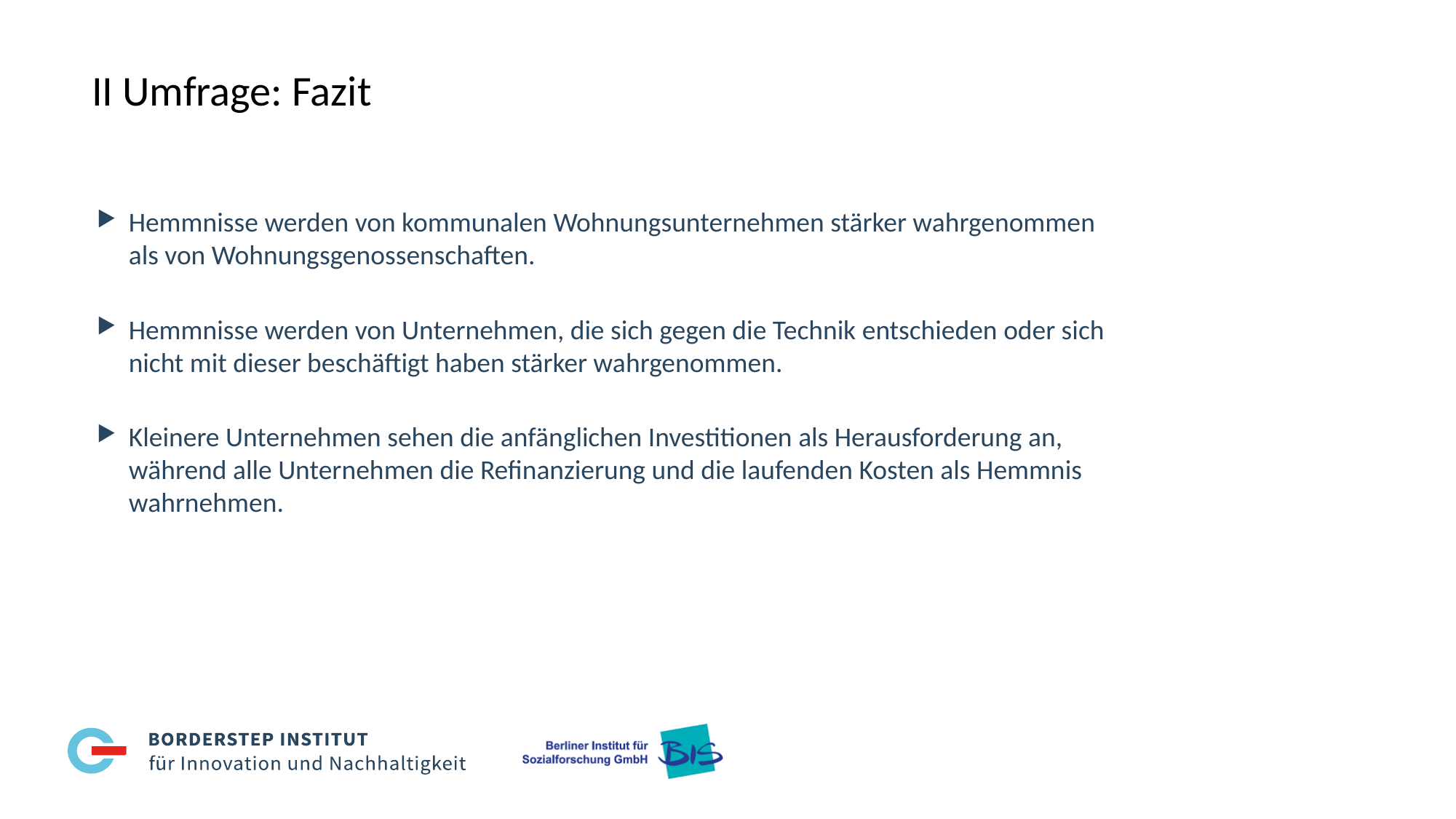

# II Umfrage: Fazit
Hemmnisse werden von kommunalen Wohnungsunternehmen stärker wahrgenommen
als von Wohnungsgenossenschaften.
Hemmnisse werden von Unternehmen, die sich gegen die Technik entschieden oder sich nicht mit dieser beschäftigt haben stärker wahrgenommen.
Kleinere Unternehmen sehen die anfänglichen Investitionen als Herausforderung an, während alle Unternehmen die Refinanzierung und die laufenden Kosten als Hemmnis wahrnehmen.